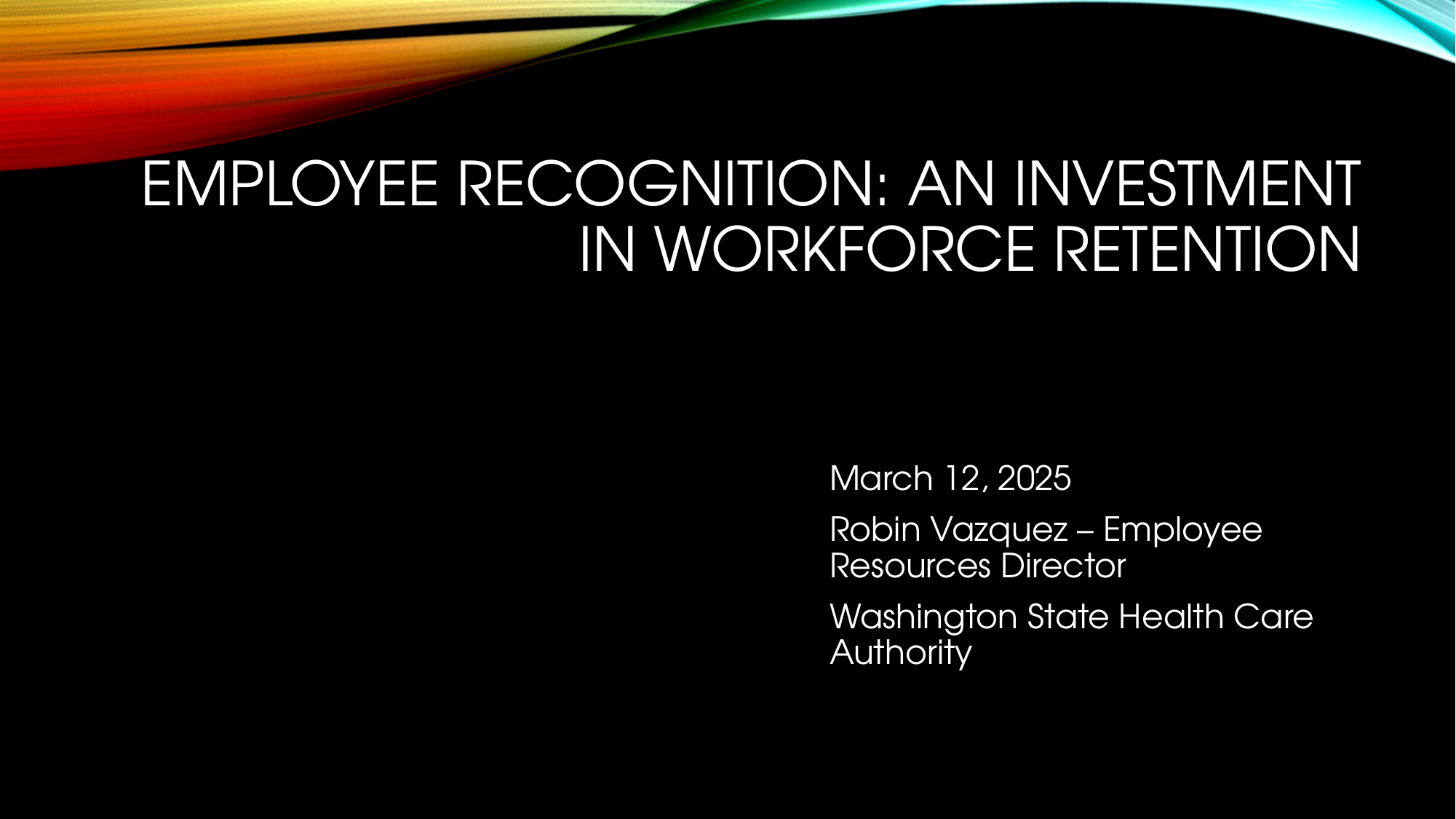

# Employee Recognition: An investment in workforce retention
March 12, 2025
Robin Vazquez – Employee Resources Director
Washington State Health Care Authority